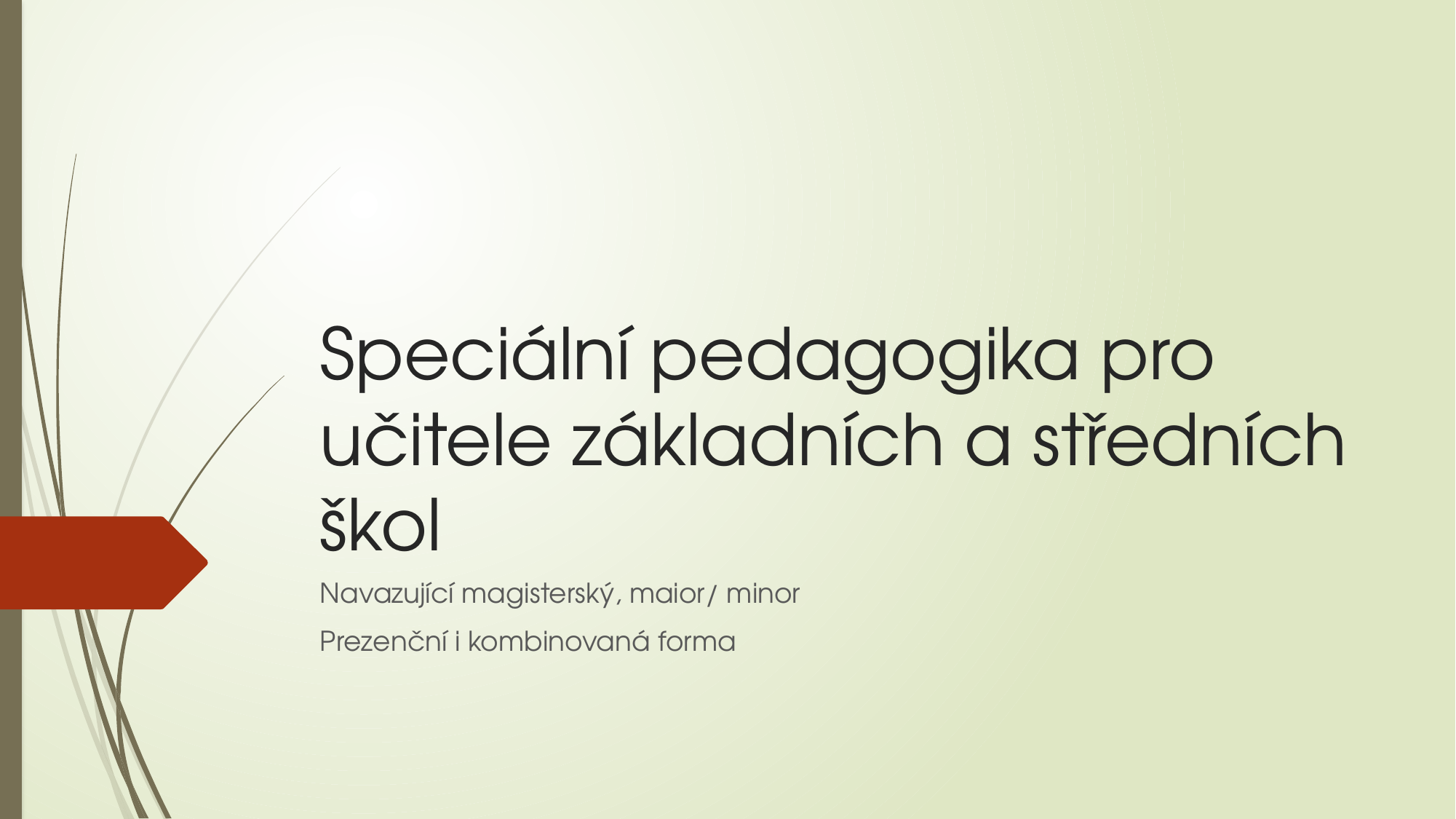

# Speciální pedagogika pro učitele základních a středních škol
Navazující magisterský, maior/ minor
Prezenční i kombinovaná forma